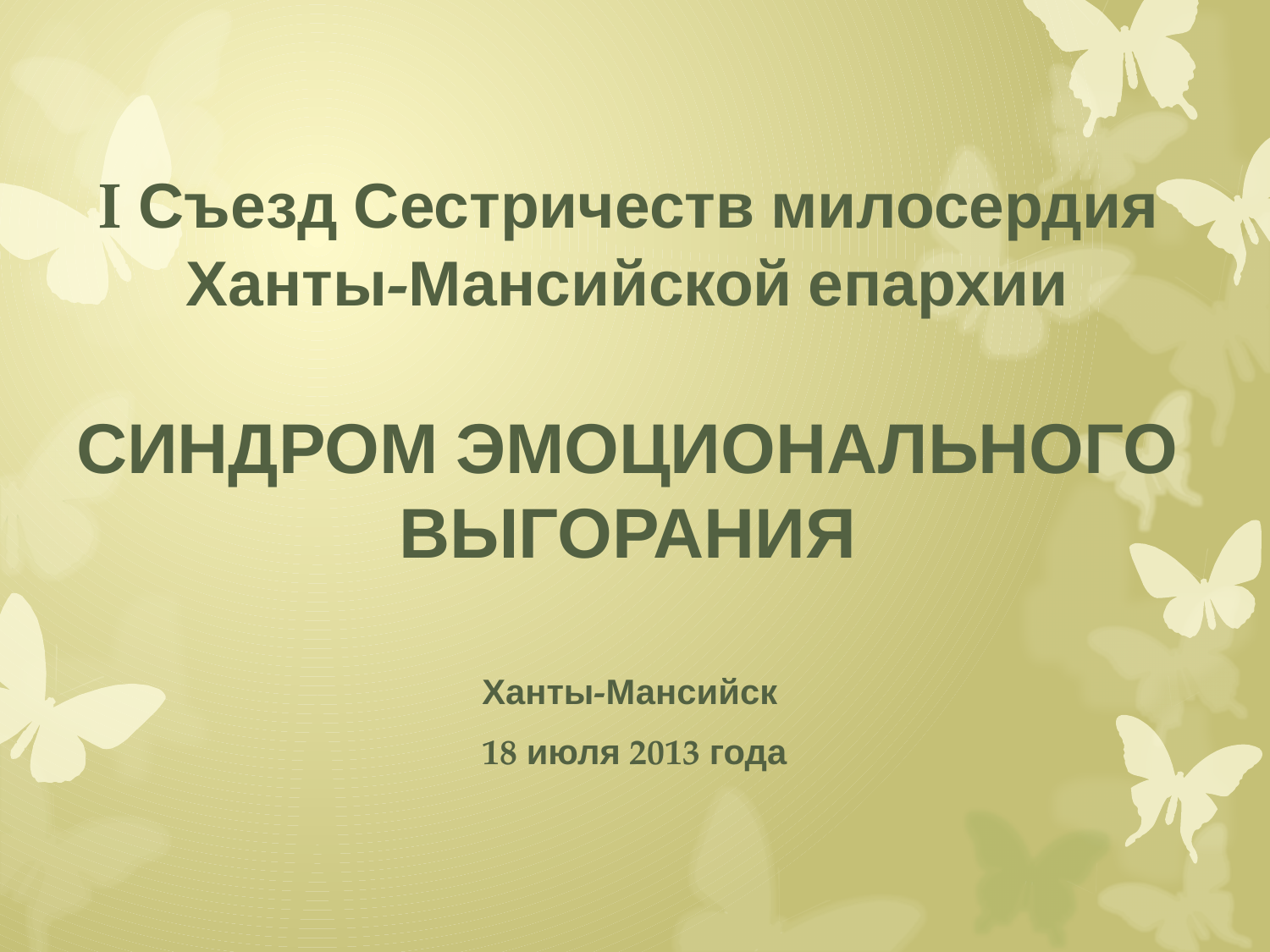

# I Съезд Сестричеств милосердия Ханты-Мансийской епархии СИНДРОМ ЭМОЦИОНАЛЬНОГО ВЫГОРАНИЯ
Ханты-Мансийск
18 июля 2013 года